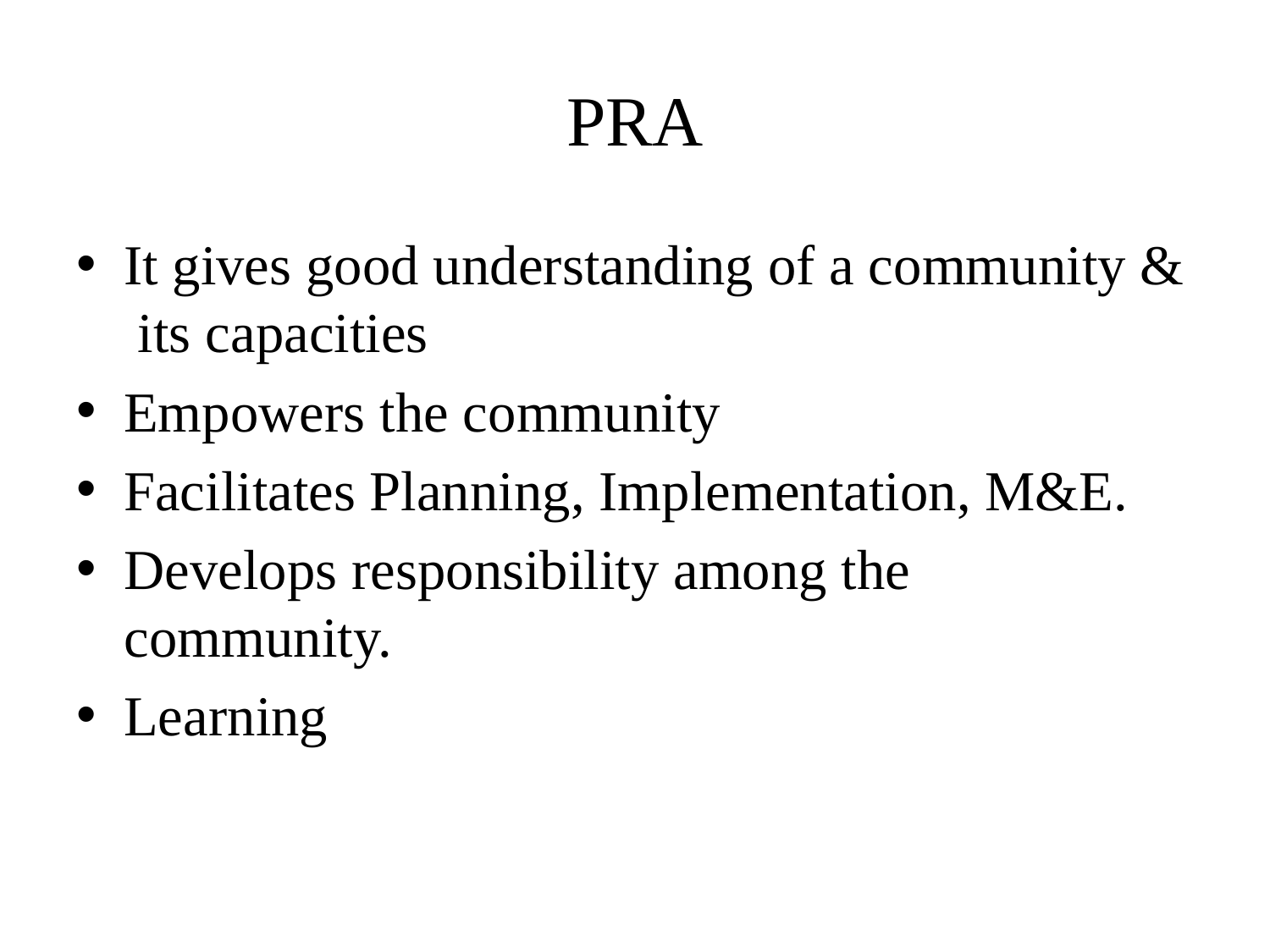

# PRA
It gives good understanding of a community &  its capacities
Empowers the community
Facilitates Planning, Implementation, M&E.
Develops responsibility among the community.
Learning